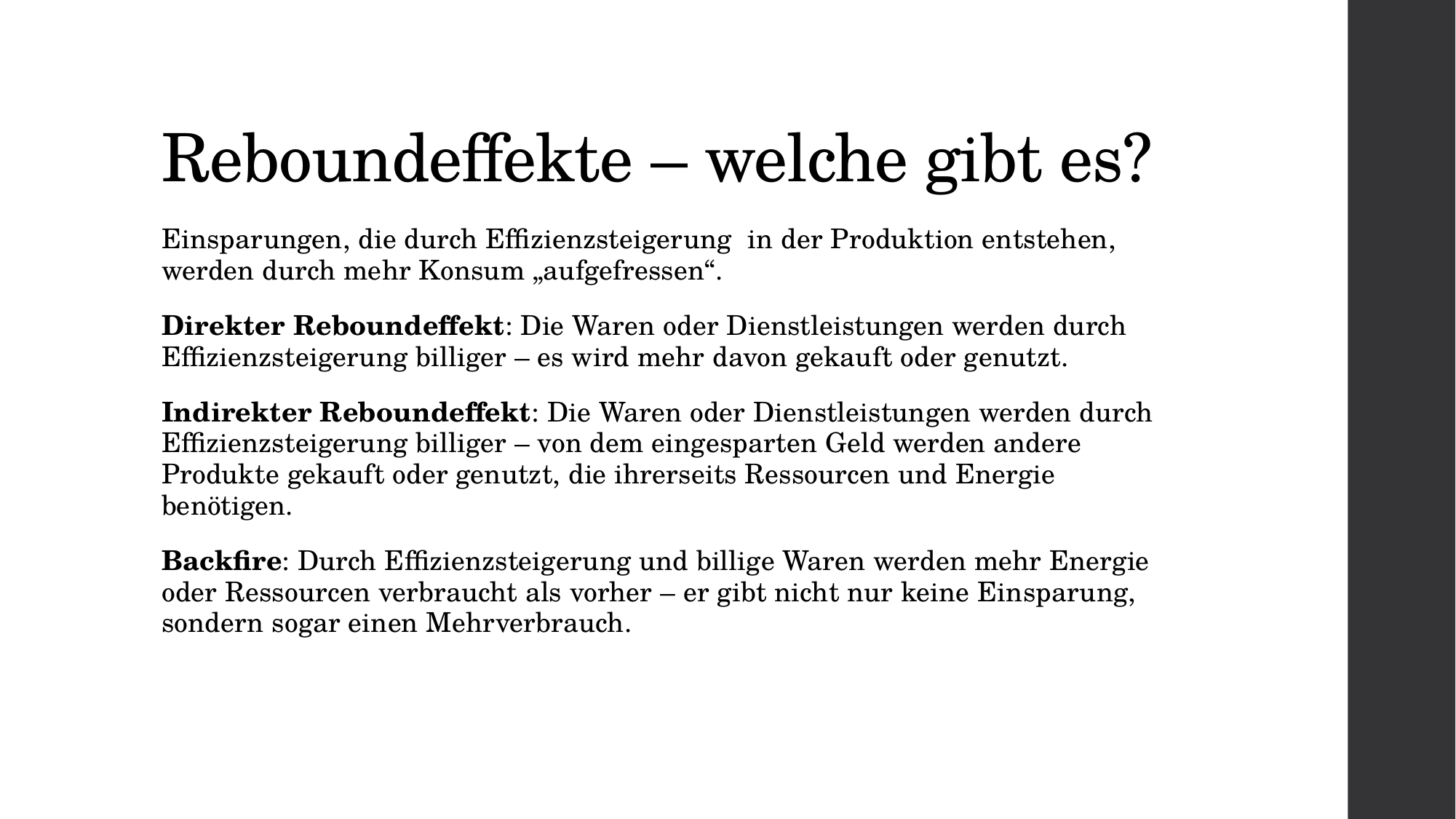

# Reboundeffekte – welche gibt es?
Einsparungen, die durch Effizienzsteigerung  in der Produktion entstehen, werden durch mehr Konsum „aufgefressen“.
Direkter Reboundeffekt: Die Waren oder Dienstleistungen werden durch Effizienzsteigerung billiger – es wird mehr davon gekauft oder genutzt.
Indirekter Reboundeffekt: Die Waren oder Dienstleistungen werden durch Effizienzsteigerung billiger – von dem eingesparten Geld werden andere Produkte gekauft oder genutzt, die ihrerseits Ressourcen und Energie benötigen.
Backfire: Durch Effizienzsteigerung und billige Waren werden mehr Energie oder Ressourcen verbraucht als vorher – er gibt nicht nur keine Einsparung, sondern sogar einen Mehrverbrauch.